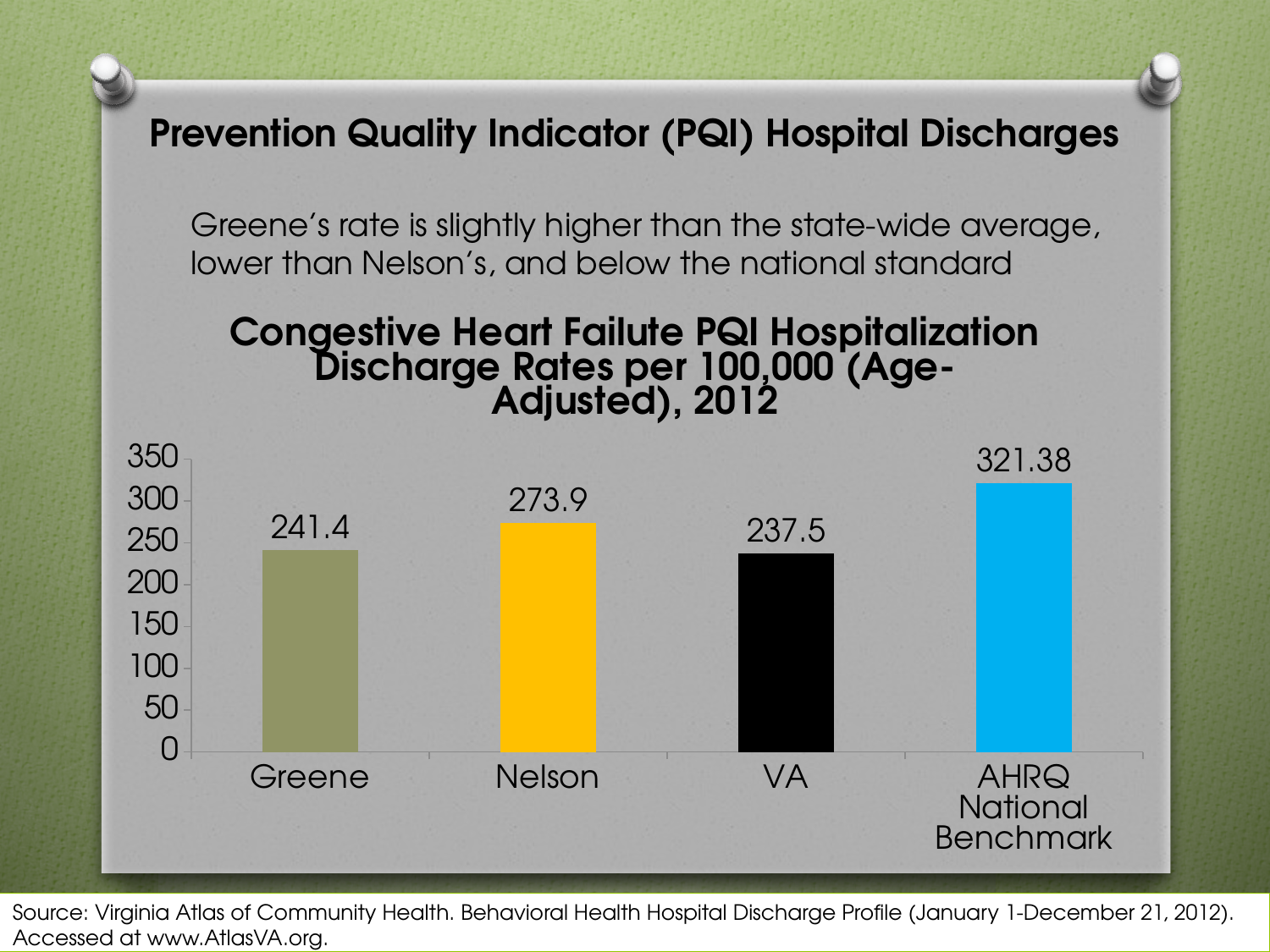

# Prevention Quality Indicator (PQI) Hospital Discharges
Greene’s rate is slightly higher than the state-wide average,
lower than Nelson’s, and below the national standard

### Chart: Congestive Heart Failute PQI Hospitalization Discharge Rates per 100,000 (Age-Adjusted), 2012

| Category | Congestive Heart Failure PQI Discharges, rate |
|---|---|
| Greene | 241.4 |
| Nelson | 273.9 |
| VA | 237.5 |
| AHRQ National Benchmark | 321.38 |
Source: Virginia Atlas of Community Health. Behavioral Health Hospital Discharge Profile (January 1-December 21, 2012).  Accessed at www.AtlasVA.org.